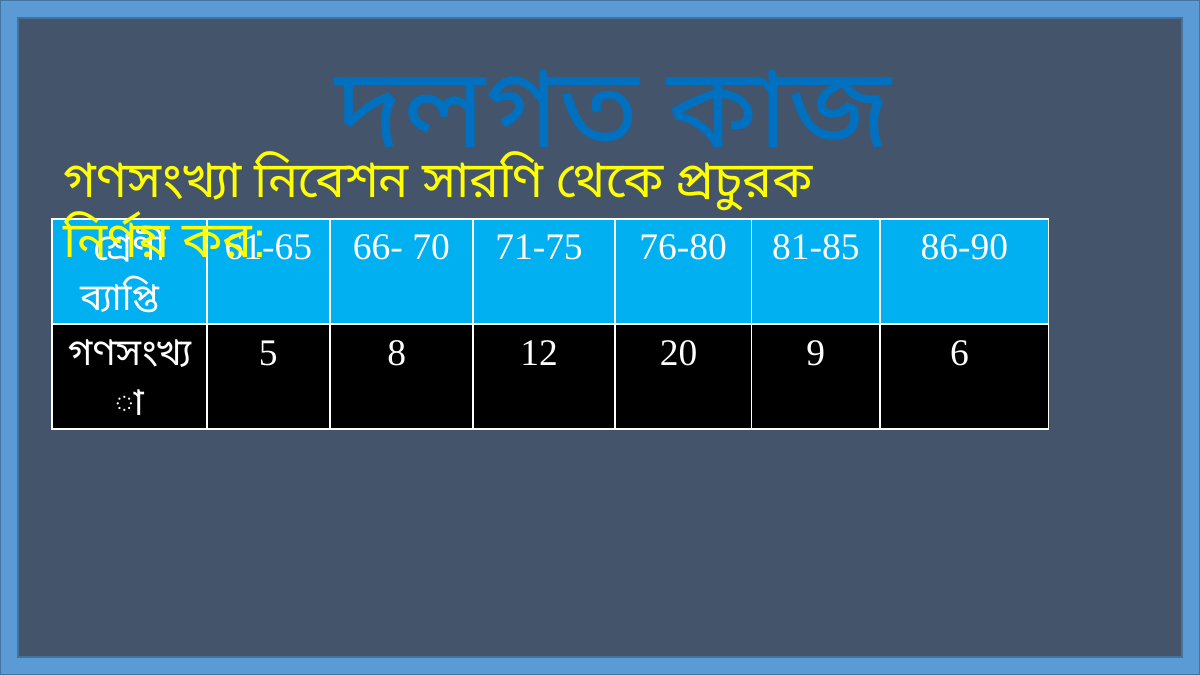

দলগত কাজ
গণসংখ্যা নিবেশন সারণি থেকে প্রচুরক নির্ণয় কর:
| শ্রেণী ব্যাপ্তি | 61-65 | 66- 70 | 71-75 | 76-80 | 81-85 | 86-90 |
| --- | --- | --- | --- | --- | --- | --- |
| গণসংখ্যা | 5 | 8 | 12 | 20 | 9 | 6 |